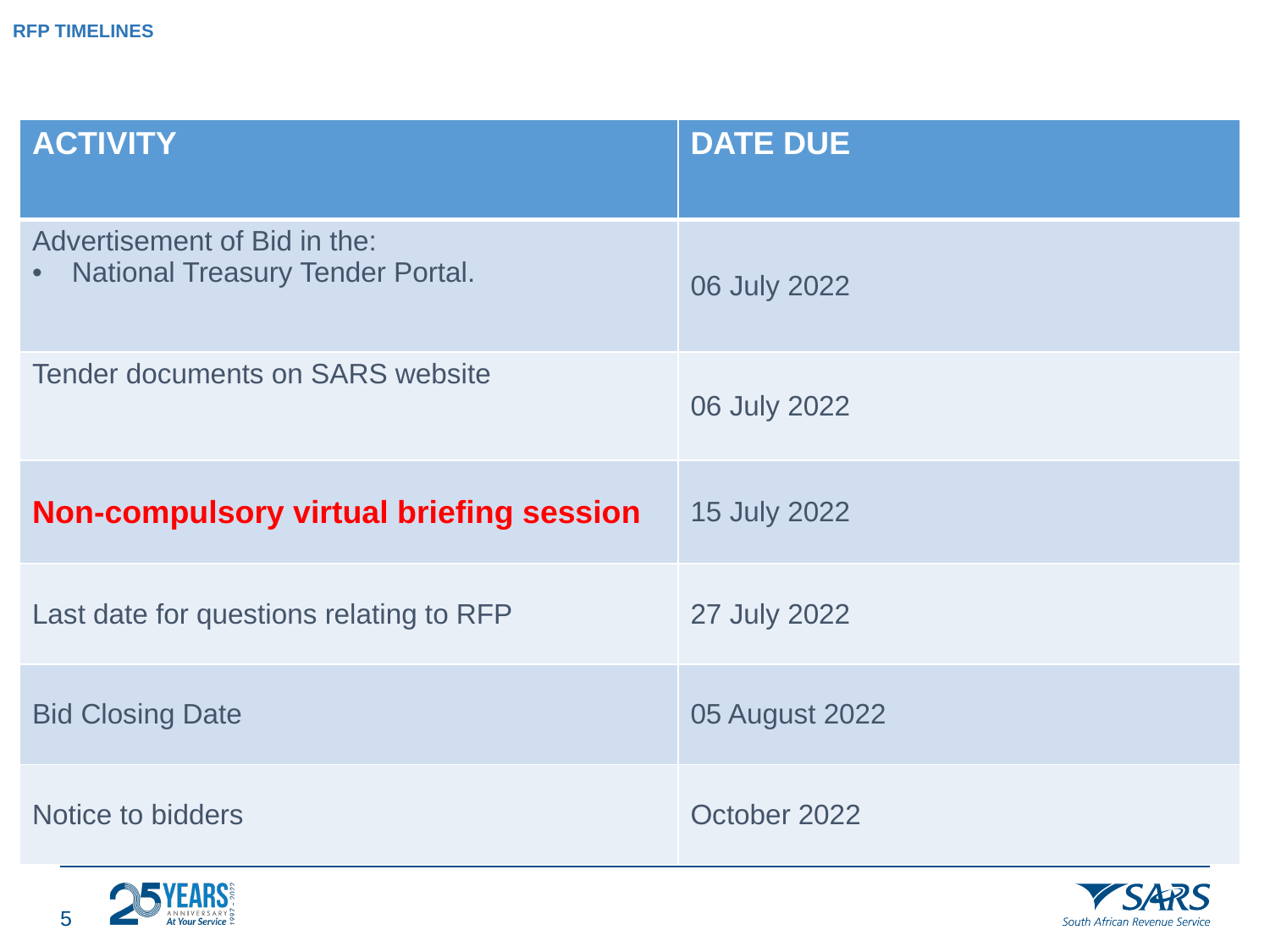

# RFP TIMELINES
| ACTIVITY | DATE DUE |
| --- | --- |
| Advertisement of Bid in the: National Treasury Tender Portal. | 06 July 2022 |
| Tender documents on SARS website | 06 July 2022 |
| Non-compulsory virtual briefing session | 15 July 2022 |
| Last date for questions relating to RFP | 27 July 2022 |
| Bid Closing Date | 05 August 2022 |
| Notice to bidders | October 2022 |
5